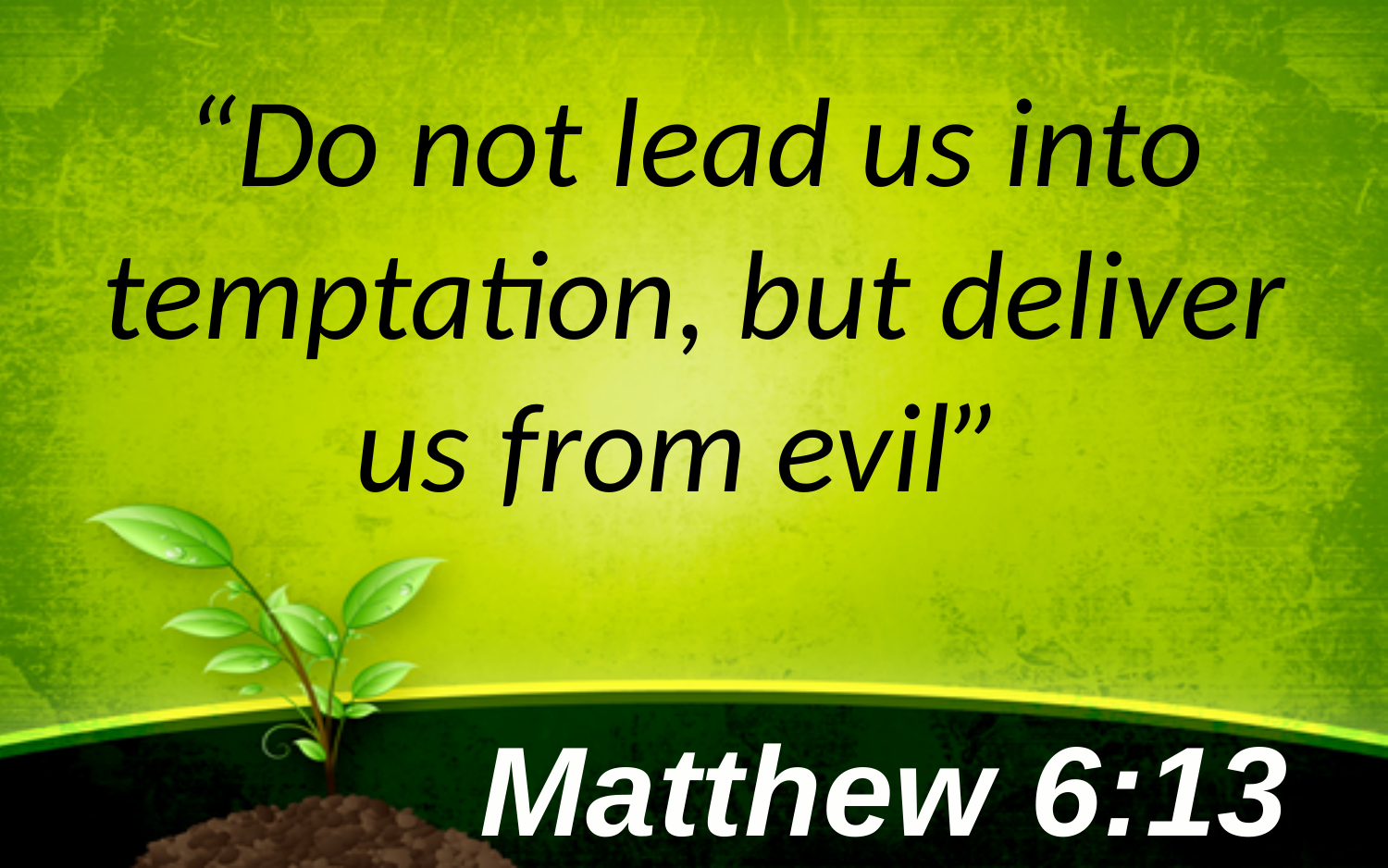

“Do not lead us into temptation, but deliver us from evil”
Matthew 6:13